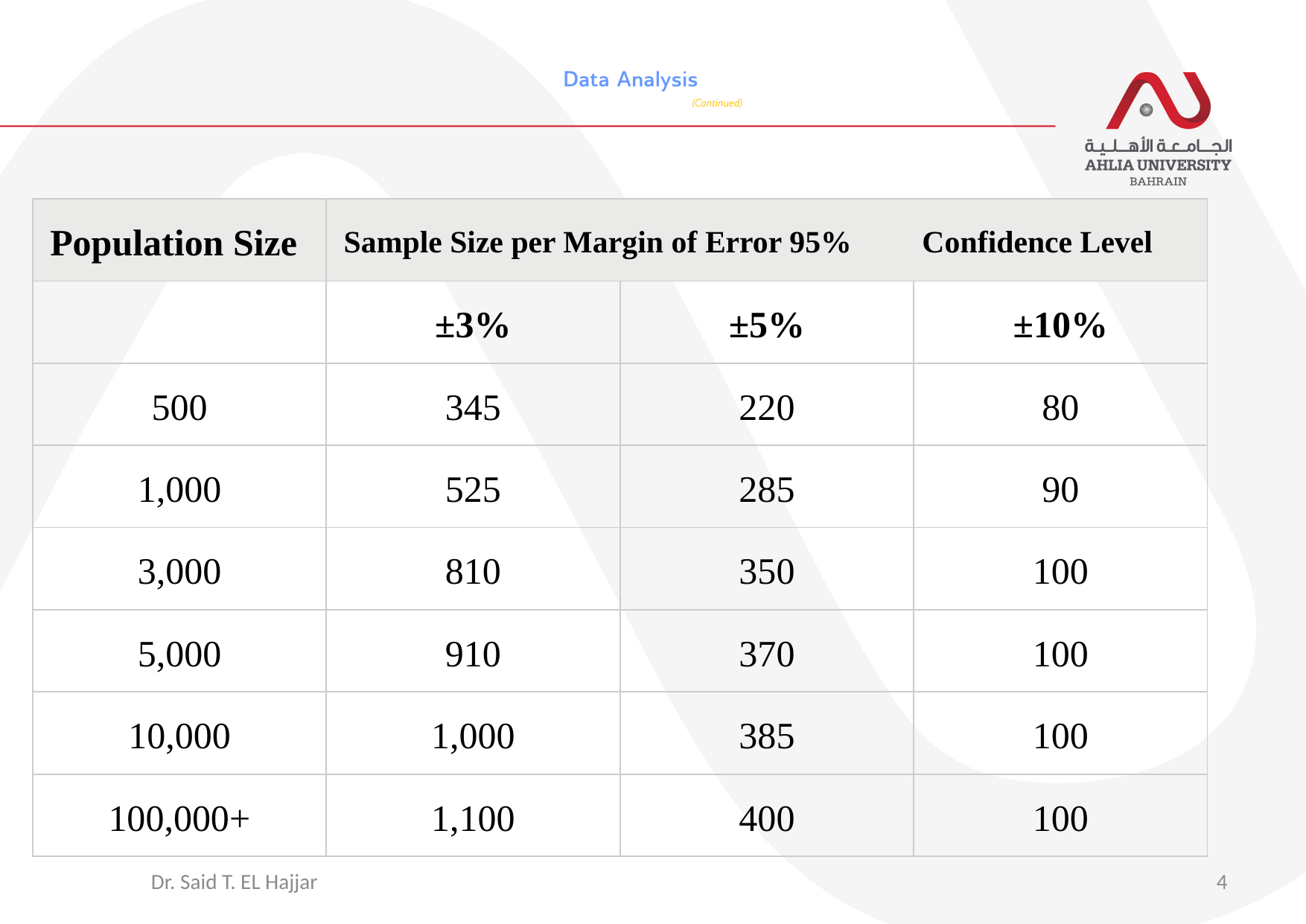

# Data Analysis (Continued)

| Population Size | Sample Size per Margin of Error 95% Confidence Level |  |  |
| --- | --- | --- | --- |
|  | ±3% | ±5% | ±10% |
| 500 | 345 | 220 | 80 |
| 1,000 | 525 | 285 | 90 |
| 3,000 | 810 | 350 | 100 |
| 5,000 | 910 | 370 | 100 |
| 10,000 | 1,000 | 385 | 100 |
| 100,000+ | 1,100 | 400 | 100 |
    Dr. Said T. EL Hajjar
4